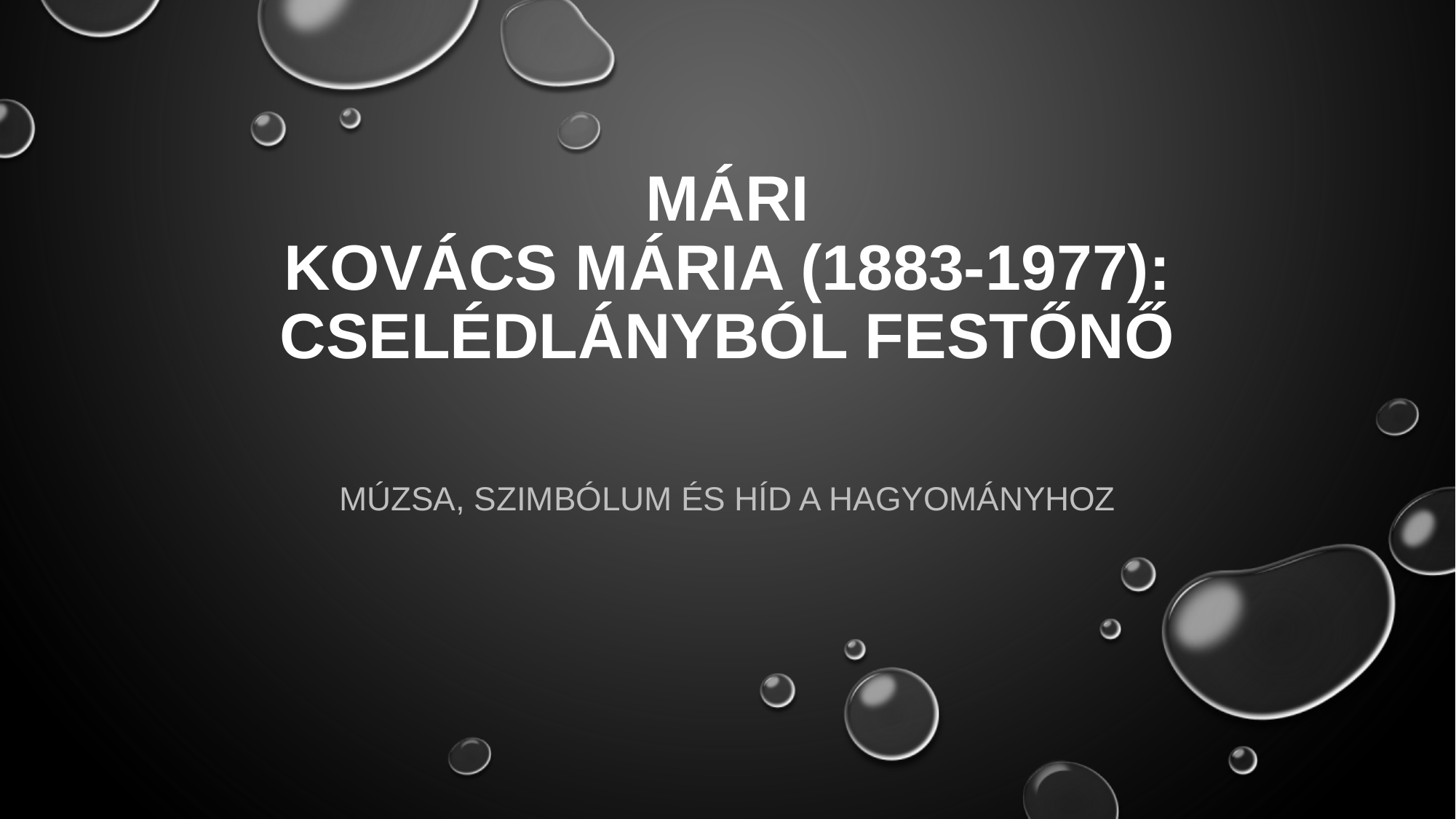

# Mári Kovács Mária (1883-1977): cselédlányból festőnő
Múzsa, szimbólum és híd a hagyományhoz